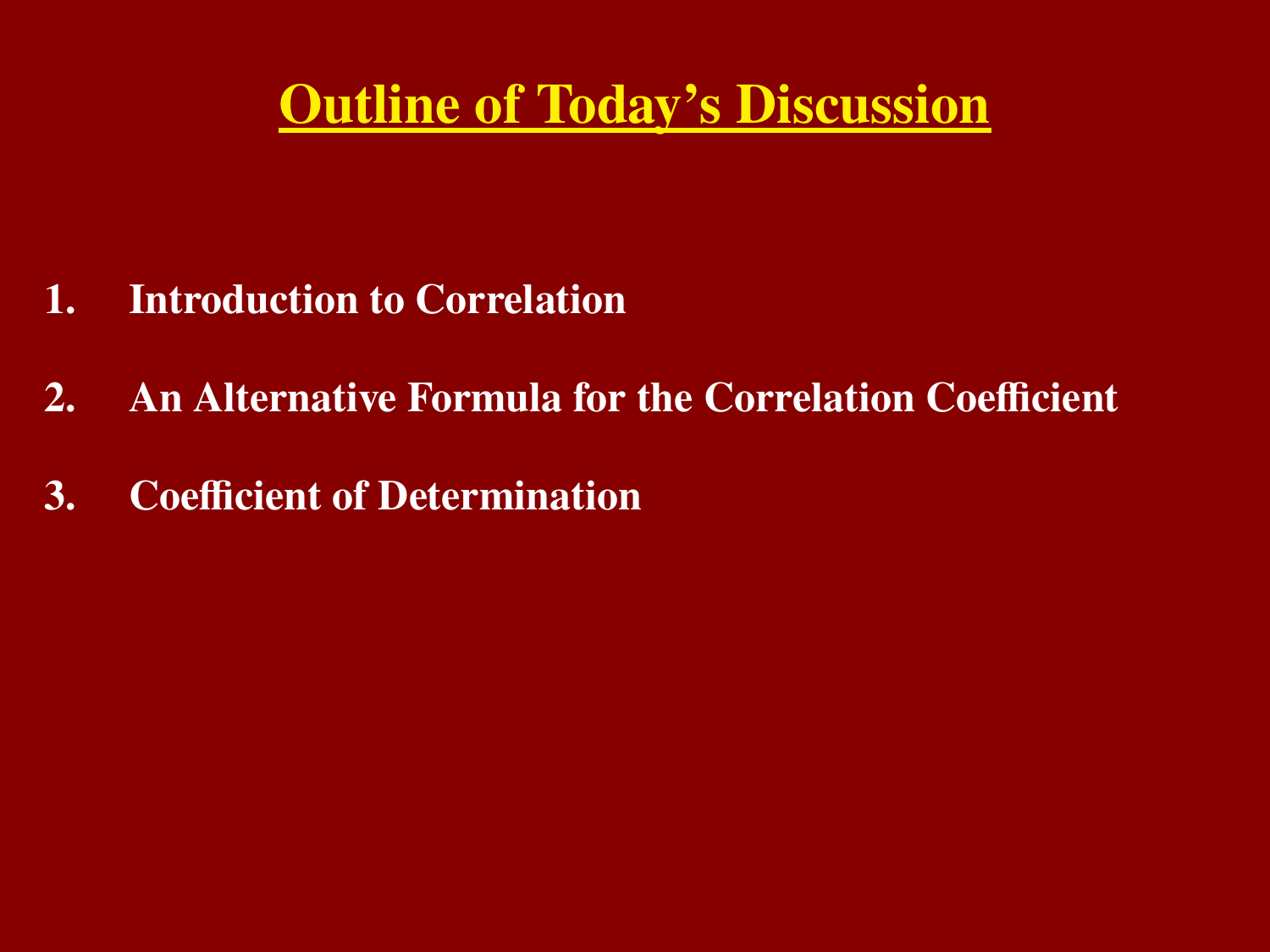

# Outline of Today’s Discussion
Introduction to Correlation

An Alternative Formula for the Correlation Coefficient

Coefficient of Determination